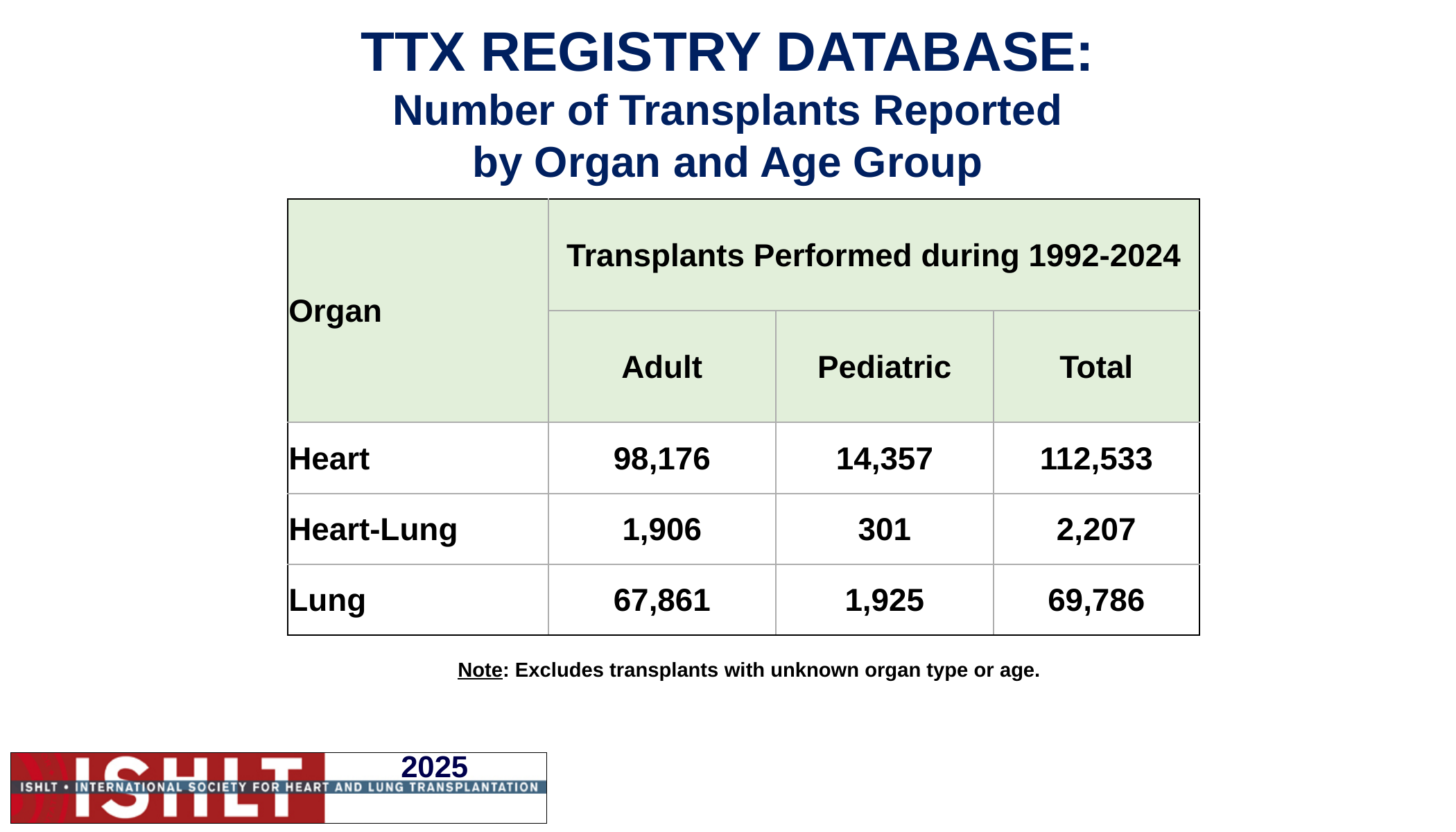

# TTX REGISTRY DATABASE: Number of Transplants Reported by Organ and Age Group
| Organ | Transplants Performed during 1992-2024 |  |  |
| --- | --- | --- | --- |
|  | Adult | Pediatric | Total |
| Heart | 98,176 | 14,357 | 112,533 |
| Heart-Lung | 1,906 | 301 | 2,207 |
| Lung | 67,861 | 1,925 | 69,786 |
Note: Excludes transplants with unknown organ type or age.